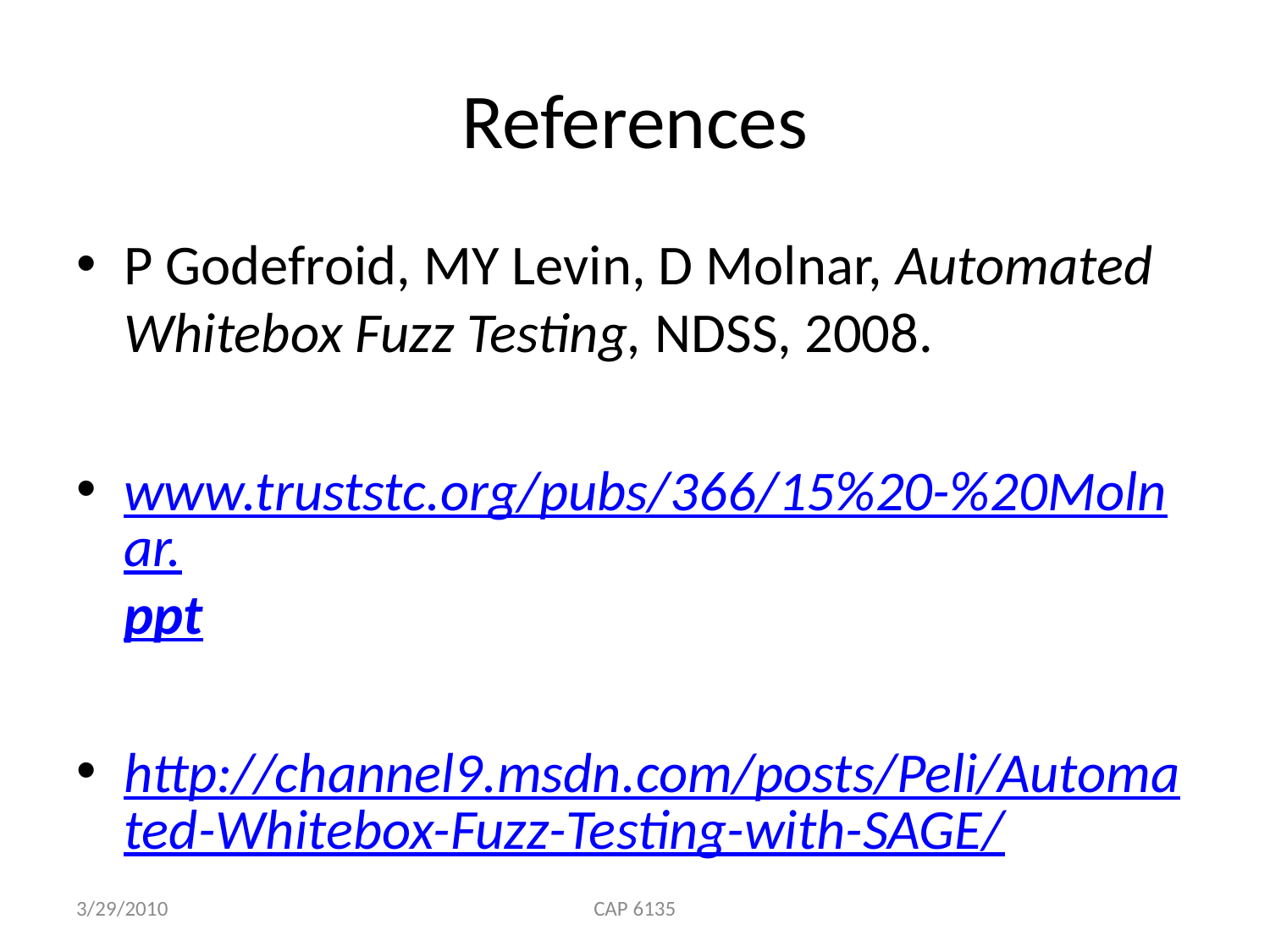

# References
P Godefroid, MY Levin, D Molnar, Automated Whitebox Fuzz Testing, NDSS, 2008.

www.truststc.org/pubs/366/15%20-%20Molnar.ppt

http://channel9.msdn.com/posts/Peli/Automated-Whitebox-Fuzz-Testing-with-SAGE/

3/29/2010
CAP 6135